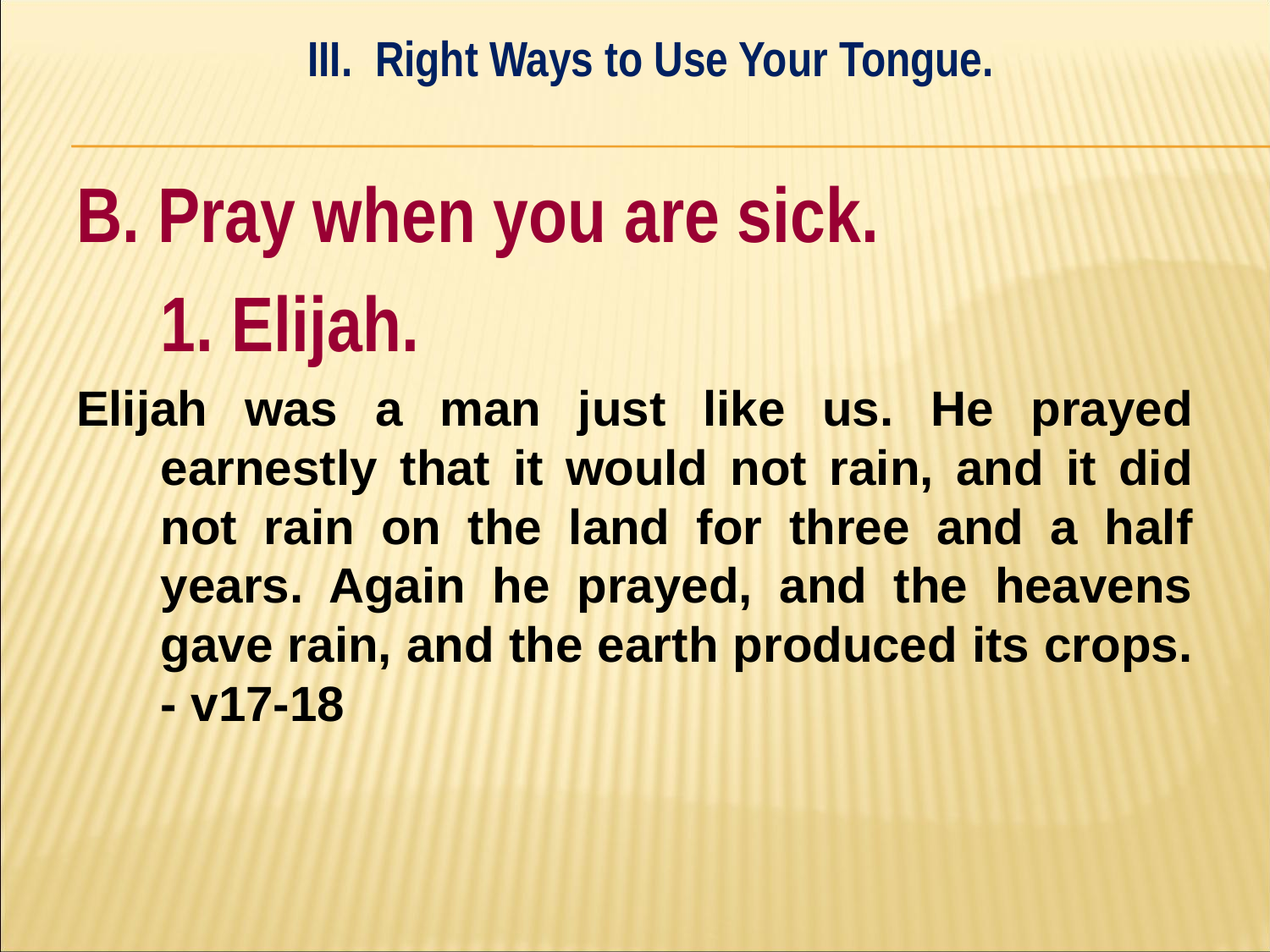

III.  Right Ways to Use Your Tongue.
#
B. Pray when you are sick.
	1. Elijah.
Elijah was a man just like us. He prayed earnestly that it would not rain, and it did not rain on the land for three and a half years. Again he prayed, and the heavens gave rain, and the earth produced its crops. - v17-18